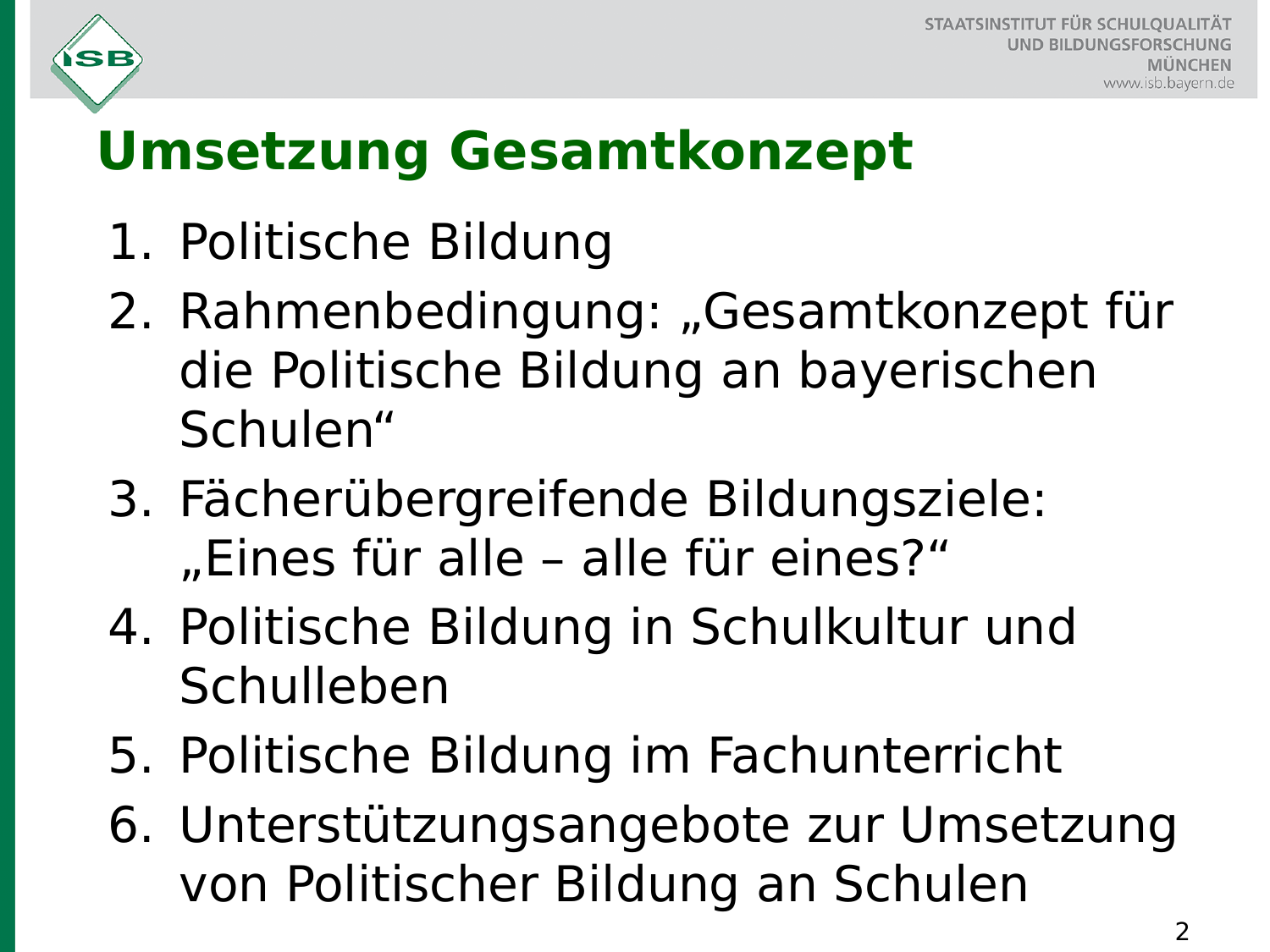

# Umsetzung Gesamtkonzept
Politische Bildung
Rahmenbedingung: „Gesamtkonzept für die Politische Bildung an bayerischen Schulen“
Fächerübergreifende Bildungsziele: „Eines für alle – alle für eines?“
Politische Bildung in Schulkultur und Schulleben
Politische Bildung im Fachunterricht
Unterstützungsangebote zur Umsetzung von Politischer Bildung an Schulen
2